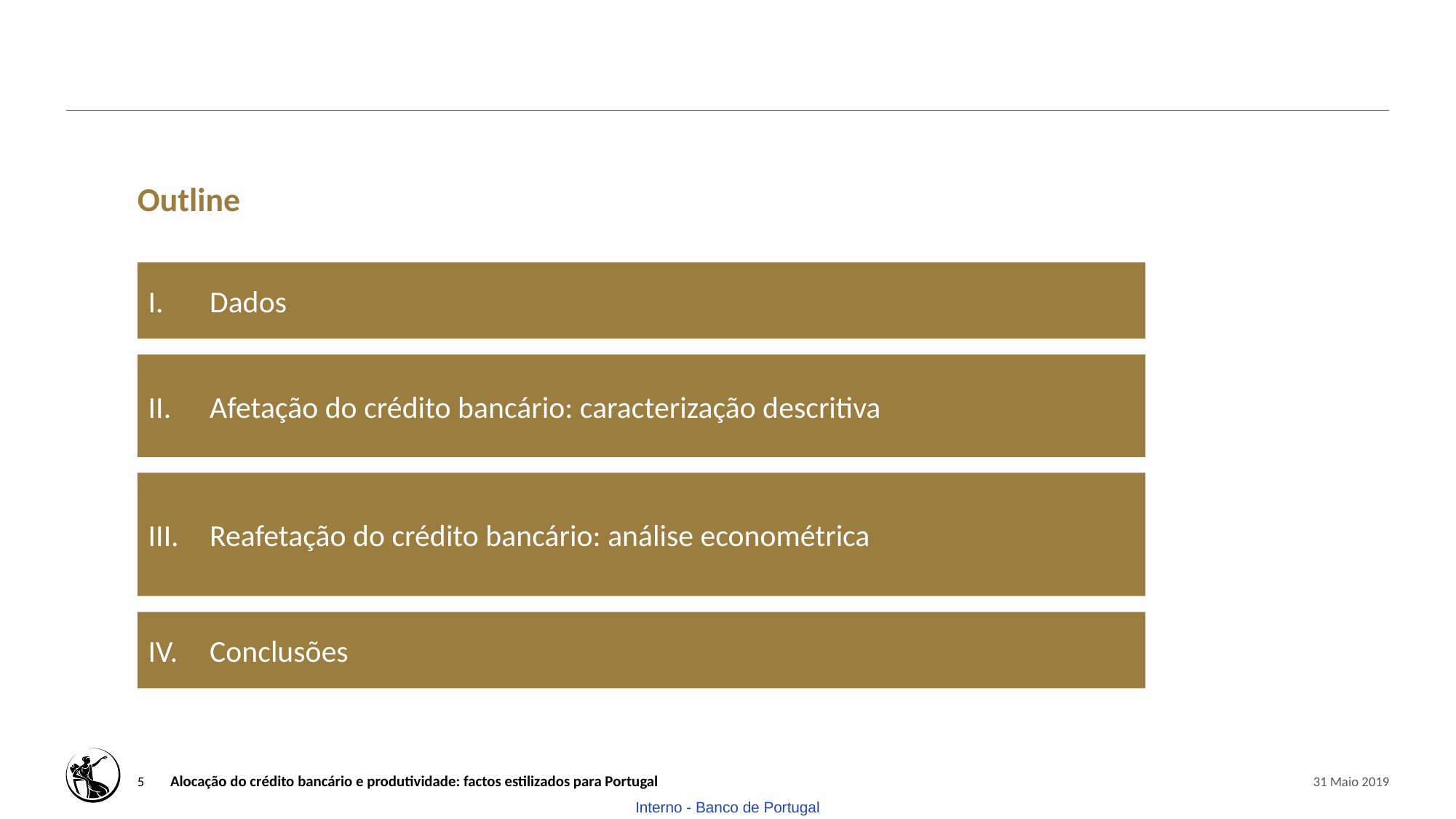

# Outline
Dados
Afetação do crédito bancário: caracterização descritiva

Reafetação do crédito bancário: análise econométrica

Conclusões
5
Alocação do crédito bancário e produtividade: factos estilizados para Portugal
31 Maio 2019